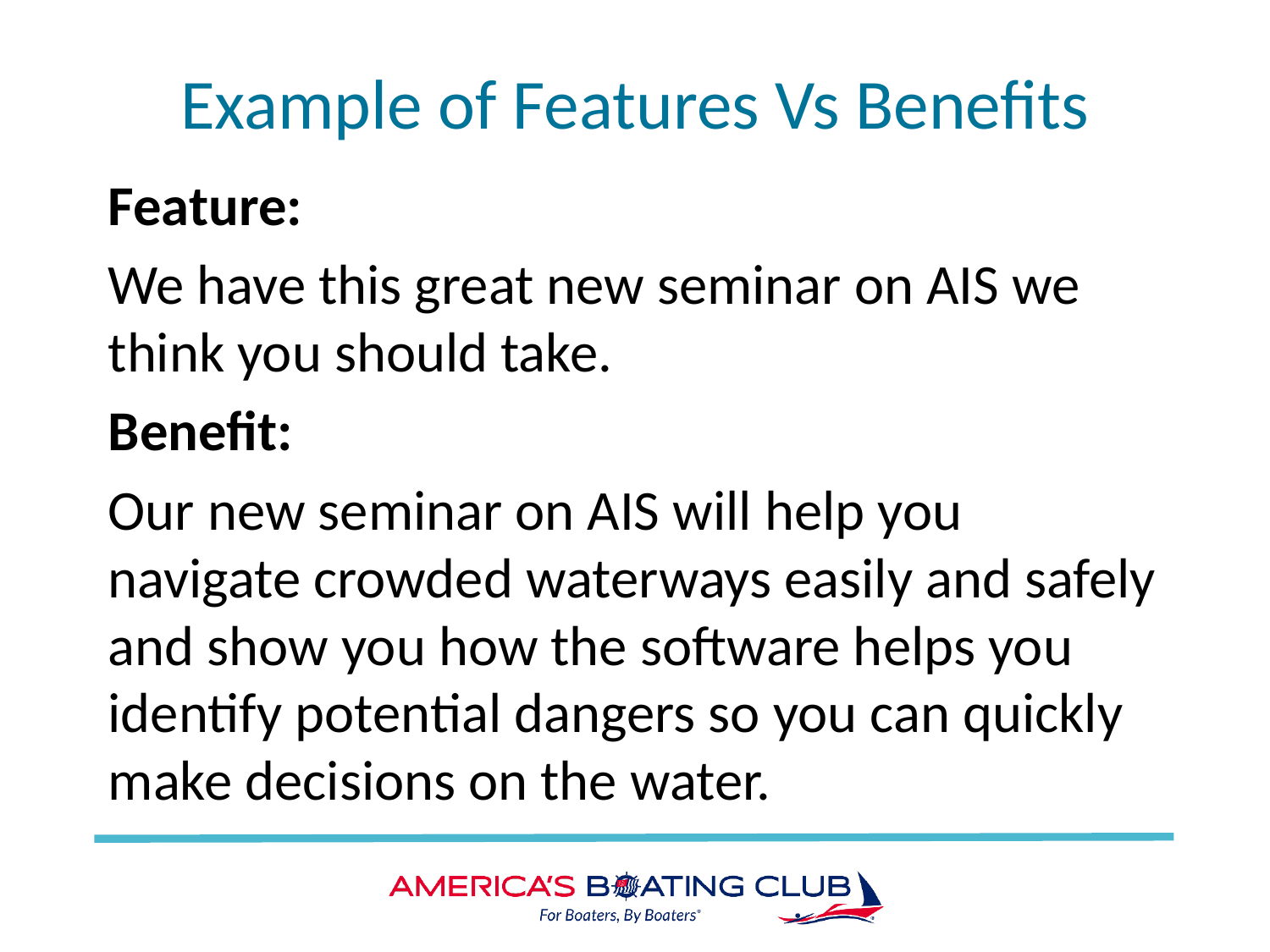

# Example of Features Vs Benefits
Feature:
We have this great new seminar on AIS we think you should take.
Benefit:
Our new seminar on AIS will help you navigate crowded waterways easily and safely and show you how the software helps you identify potential dangers so you can quickly make decisions on the water.